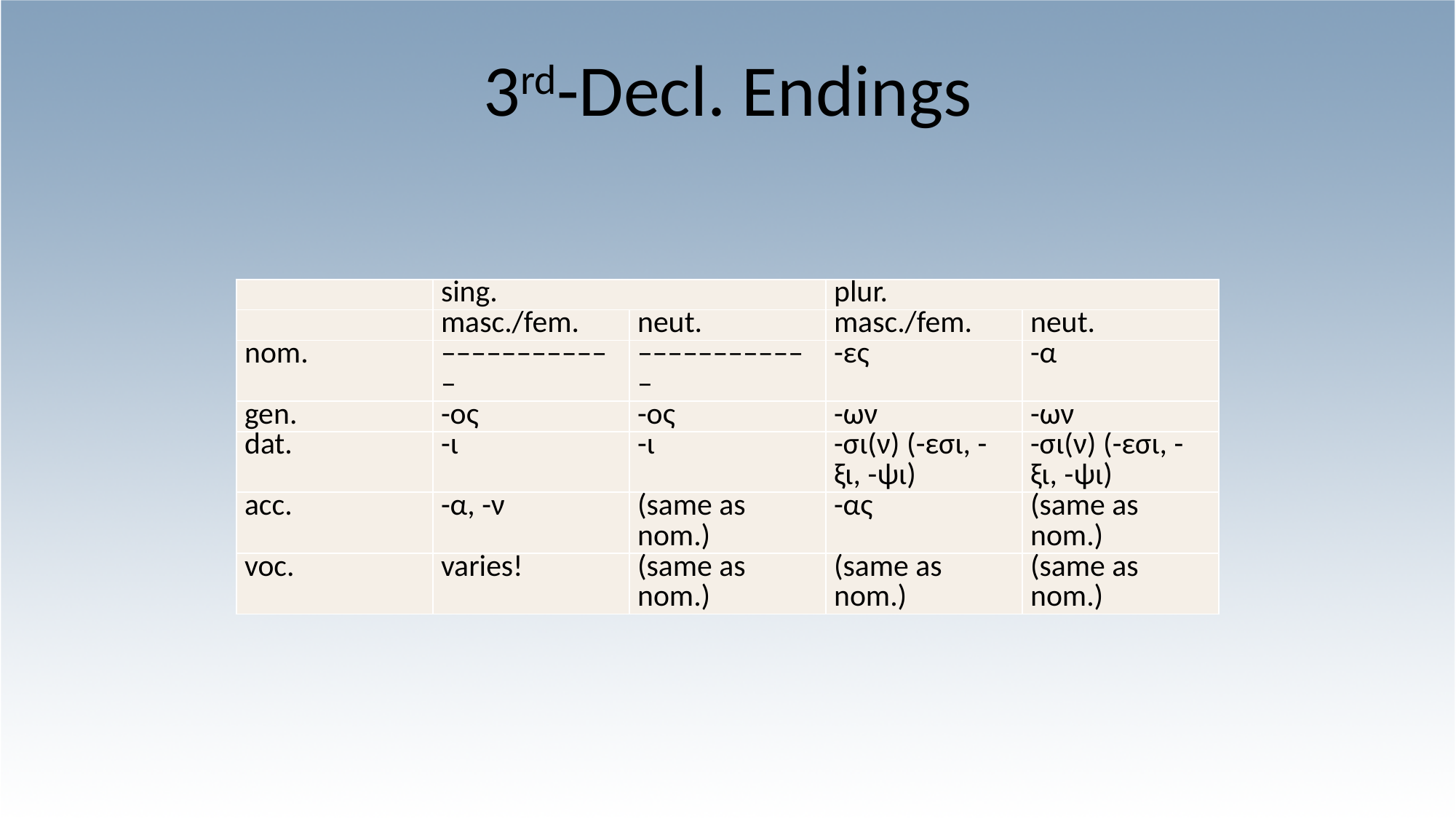

# 3rd-Decl. Endings
|  | sing. |  | plur. |  |
| --- | --- | --- | --- | --- |
|  | masc./fem. | neut. | masc./fem. | neut. |
| nom. | –––––––––––– | –––––––––––– | -ες | -α |
| gen. | -ος | -ος | -ων | -ων |
| dat. | -ι | -ι | -σι(ν) (-εσι, -ξι, -ψι) | -σι(ν) (-εσι, -ξι, -ψι) |
| acc. | -α, -ν | (same as nom.) | -ας | (same as nom.) |
| voc. | varies! | (same as nom.) | (same as nom.) | (same as nom.) |